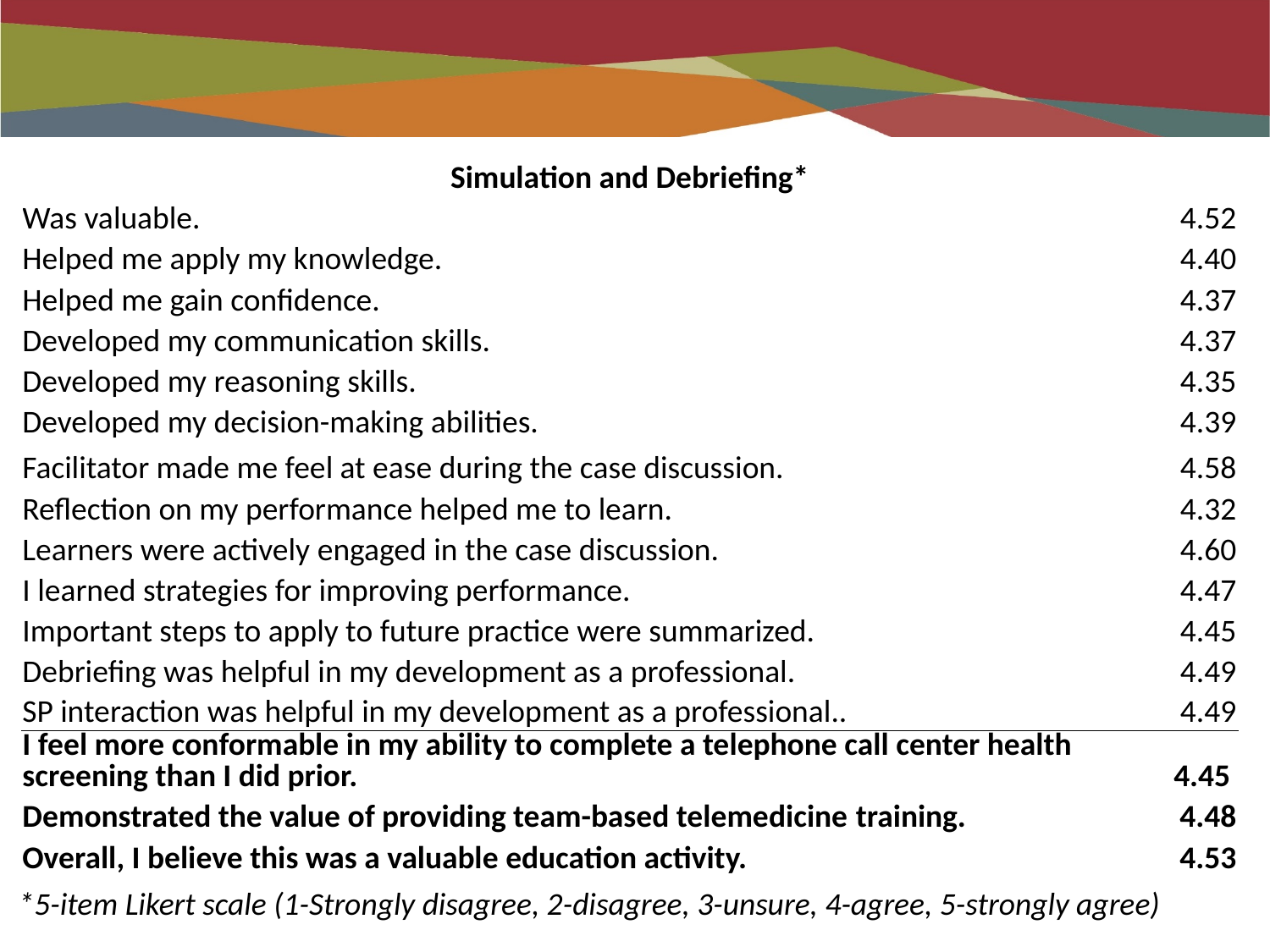

| Simulation and Debriefing\* |  |
| --- | --- |
| Was valuable. | 4.52 |
| Helped me apply my knowledge. | 4.40 |
| Helped me gain confidence. | 4.37 |
| Developed my communication skills. | 4.37 |
| Developed my reasoning skills. | 4.35 |
| Developed my decision-making abilities. | 4.39 |
| Facilitator made me feel at ease during the case discussion. | 4.58 |
| Reflection on my performance helped me to learn. | 4.32 |
| Learners were actively engaged in the case discussion. | 4.60 |
| I learned strategies for improving performance. | 4.47 |
| Important steps to apply to future practice were summarized. | 4.45 |
| Debriefing was helpful in my development as a professional. | 4.49 |
| SP interaction was helpful in my development as a professional.. | 4.49 |
| I feel more conformable in my ability to complete a telephone call center health screening than I did prior. | 4.45 |
| Demonstrated the value of providing team-based telemedicine training. | 4.48 |
| Overall, I believe this was a valuable education activity. | 4.53 |

*5-item Likert scale (1-Strongly disagree, 2-disagree, 3-unsure, 4-agree, 5-strongly agree)